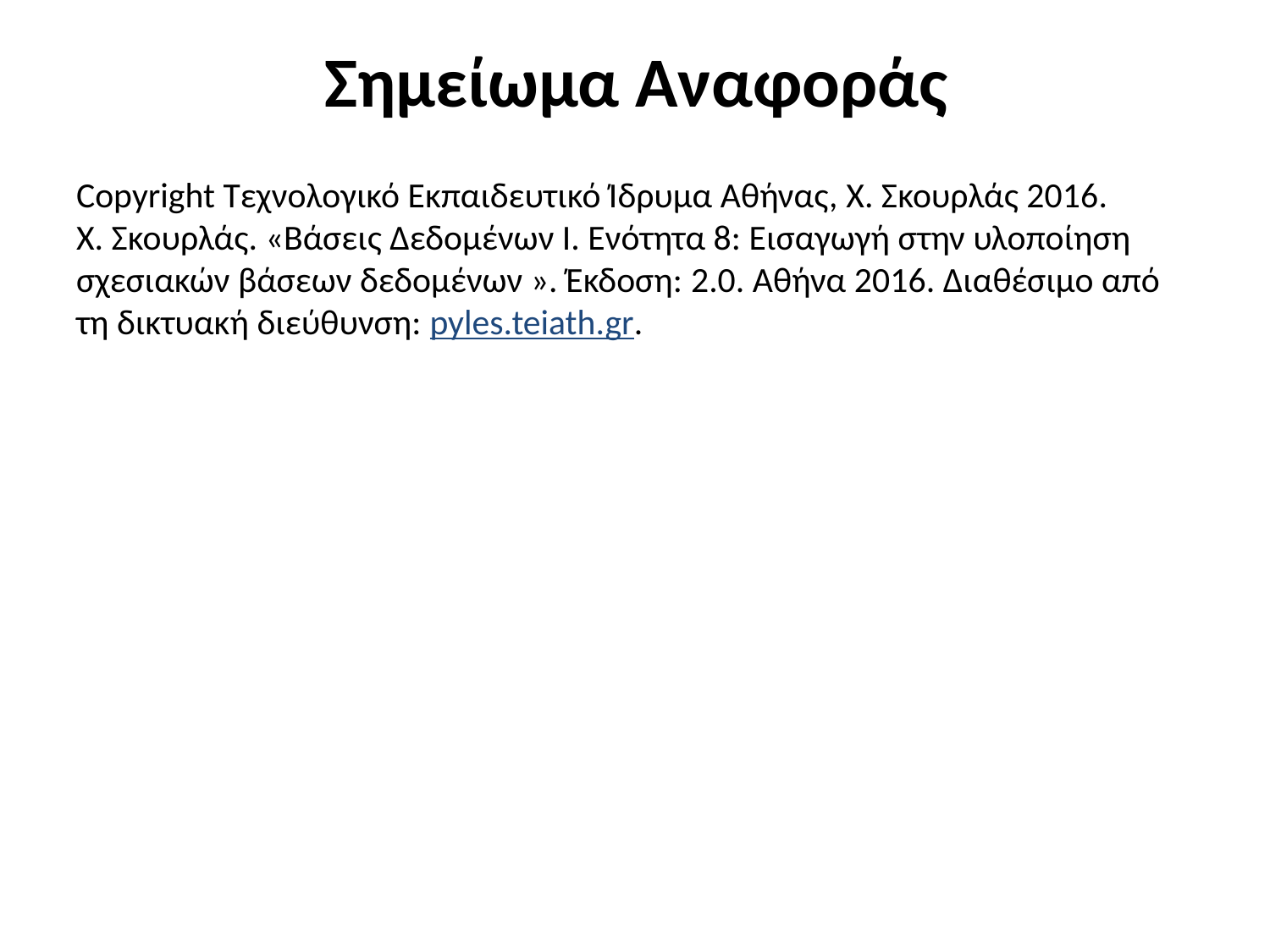

# Σημείωμα Αναφοράς
Copyright Τεχνολογικό Εκπαιδευτικό Ίδρυμα Αθήνας, Χ. Σκουρλάς 2016.
Χ. Σκουρλάς. «Βάσεις Δεδομένων Ι. Ενότητα 8: Εισαγωγή στην υλοποίηση σχεσιακών βάσεων δεδομένων ». Έκδοση: 2.0. Αθήνα 2016. Διαθέσιμο από τη δικτυακή διεύθυνση: pyles.teiath.gr.